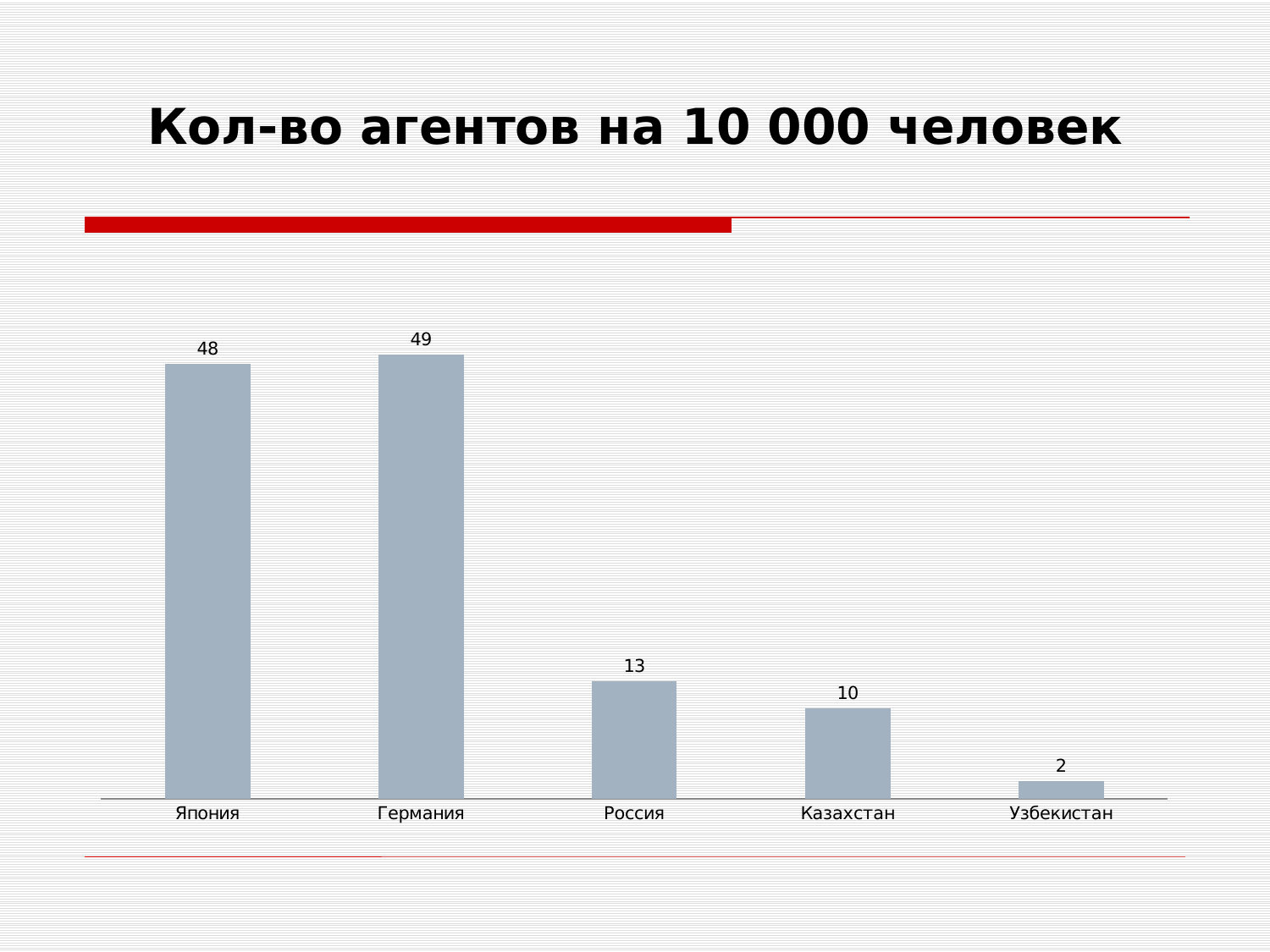

# Кол-во агентов на 10 000 человек

### Chart

| Category |  |
|---|---|
| Япония | 48.0 |
| Германия | 49.0 |
| Россия | 13.0 |
| Казахстан | 10.0 |
| Узбекистан | 2.0 |